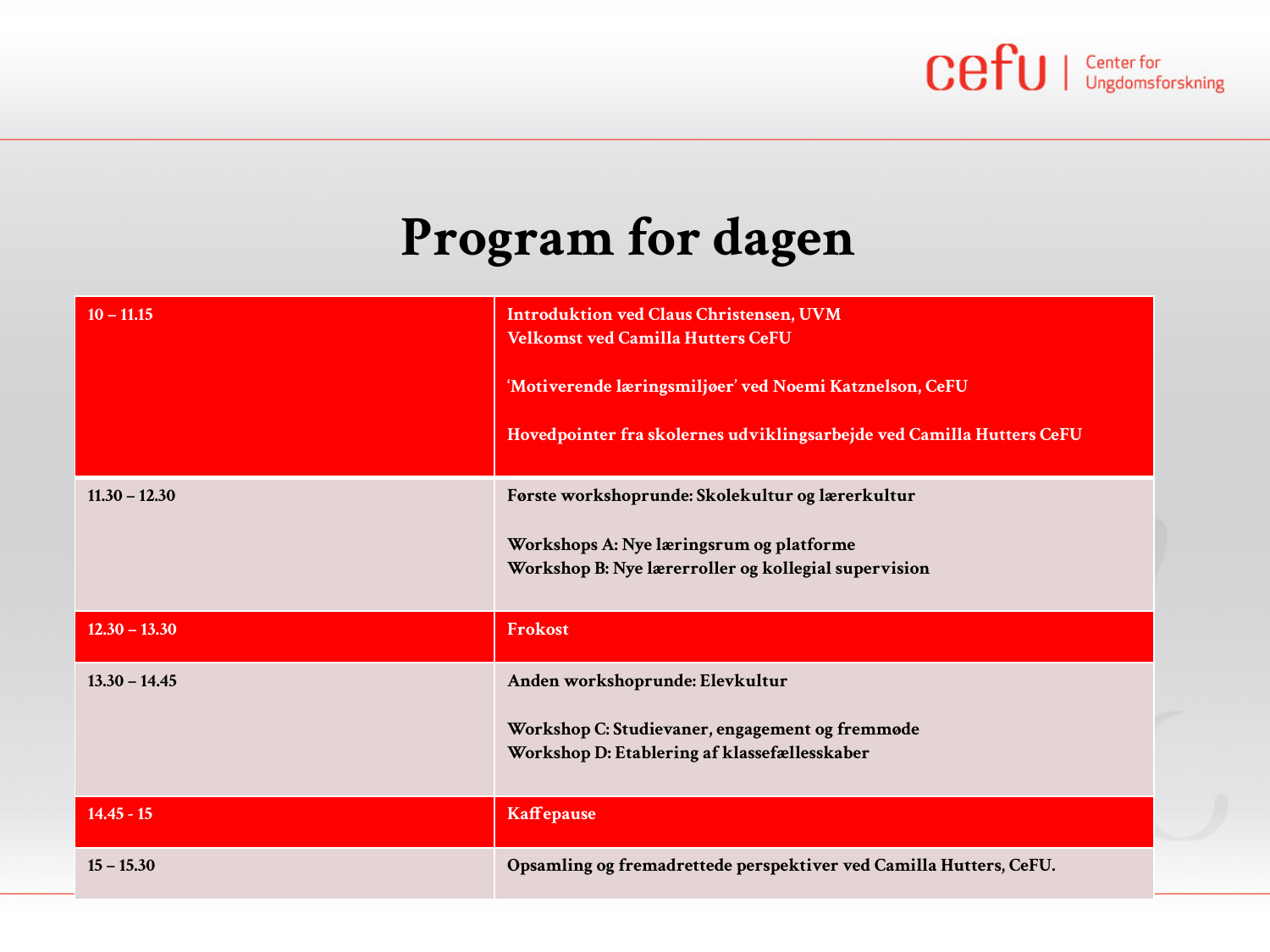

# Program for dagen
| 10 – 11.15 | Introduktion ved Claus Christensen, UVM Velkomst ved Camilla Hutters CeFU ‘Motiverende læringsmiljøer’ ved Noemi Katznelson, CeFU Hovedpointer fra skolernes udviklingsarbejde ved Camilla Hutters CeFU |
| --- | --- |
| 11.30 – 12.30 | Første workshoprunde: Skolekultur og lærerkultur Workshops A: Nye læringsrum og platforme Workshop B: Nye lærerroller og kollegial supervision |
| 12.30 – 13.30 | Frokost |
| 13.30 – 14.45 | Anden workshoprunde: Elevkultur Workshop C: Studievaner, engagement og fremmøde Workshop D: Etablering af klassefællesskaber |
| 14.45 - 15 | Kaffepause |
| 15 – 15.30 | Opsamling og fremadrettede perspektiver ved Camilla Hutters, CeFU. |